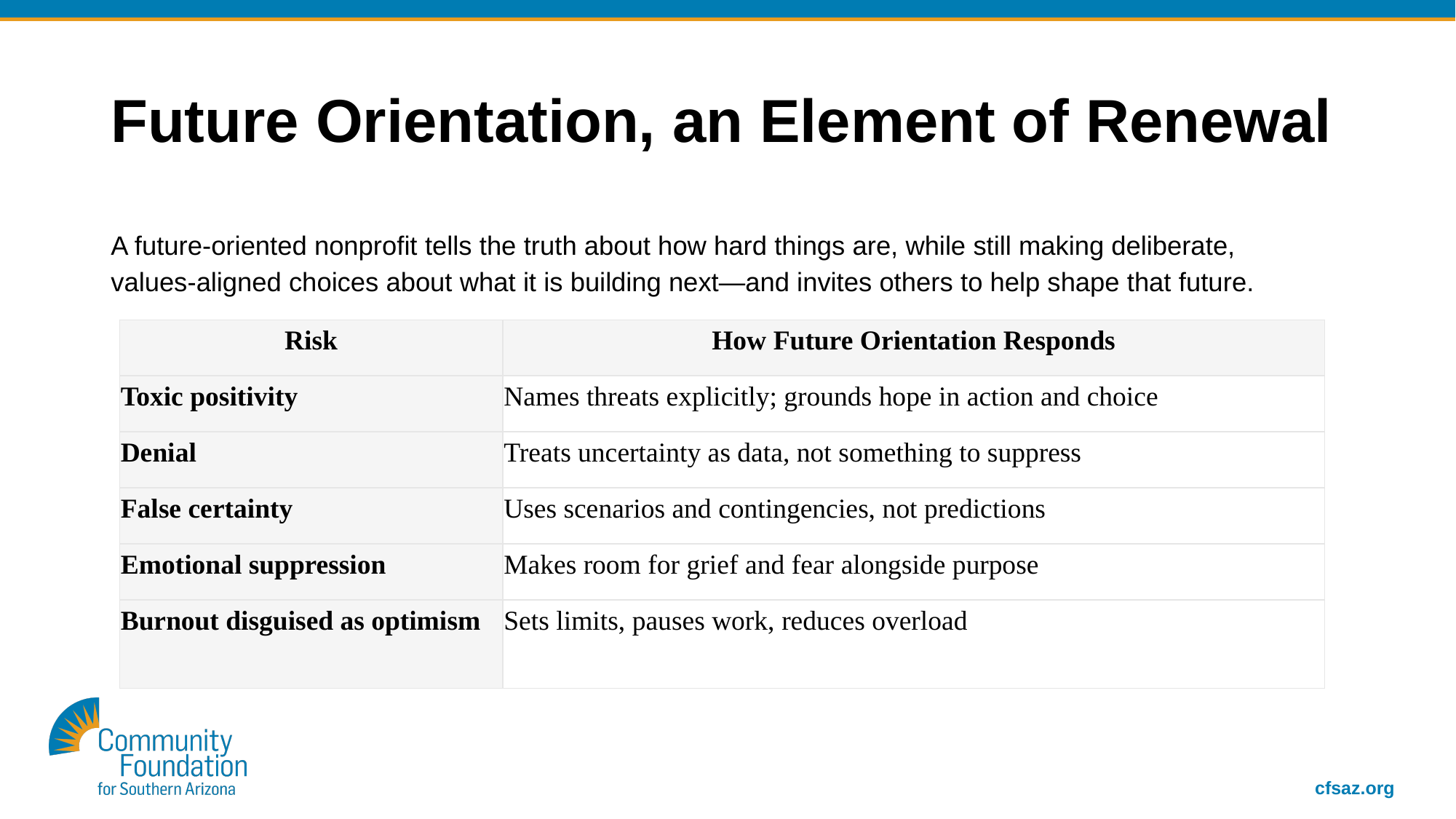

# Future Orientation, an Element of Renewal
A future‑oriented nonprofit tells the truth about how hard things are, while still making deliberate, values‑aligned choices about what it is building next—and invites others to help shape that future.

| Risk | How Future Orientation Responds |
| --- | --- |
| Toxic positivity | Names threats explicitly; grounds hope in action and choice |
| Denial | Treats uncertainty as data, not something to suppress |
| False certainty | Uses scenarios and contingencies, not predictions |
| Emotional suppression | Makes room for grief and fear alongside purpose |
| Burnout disguised as optimism | Sets limits, pauses work, reduces overload |
cfsaz.org